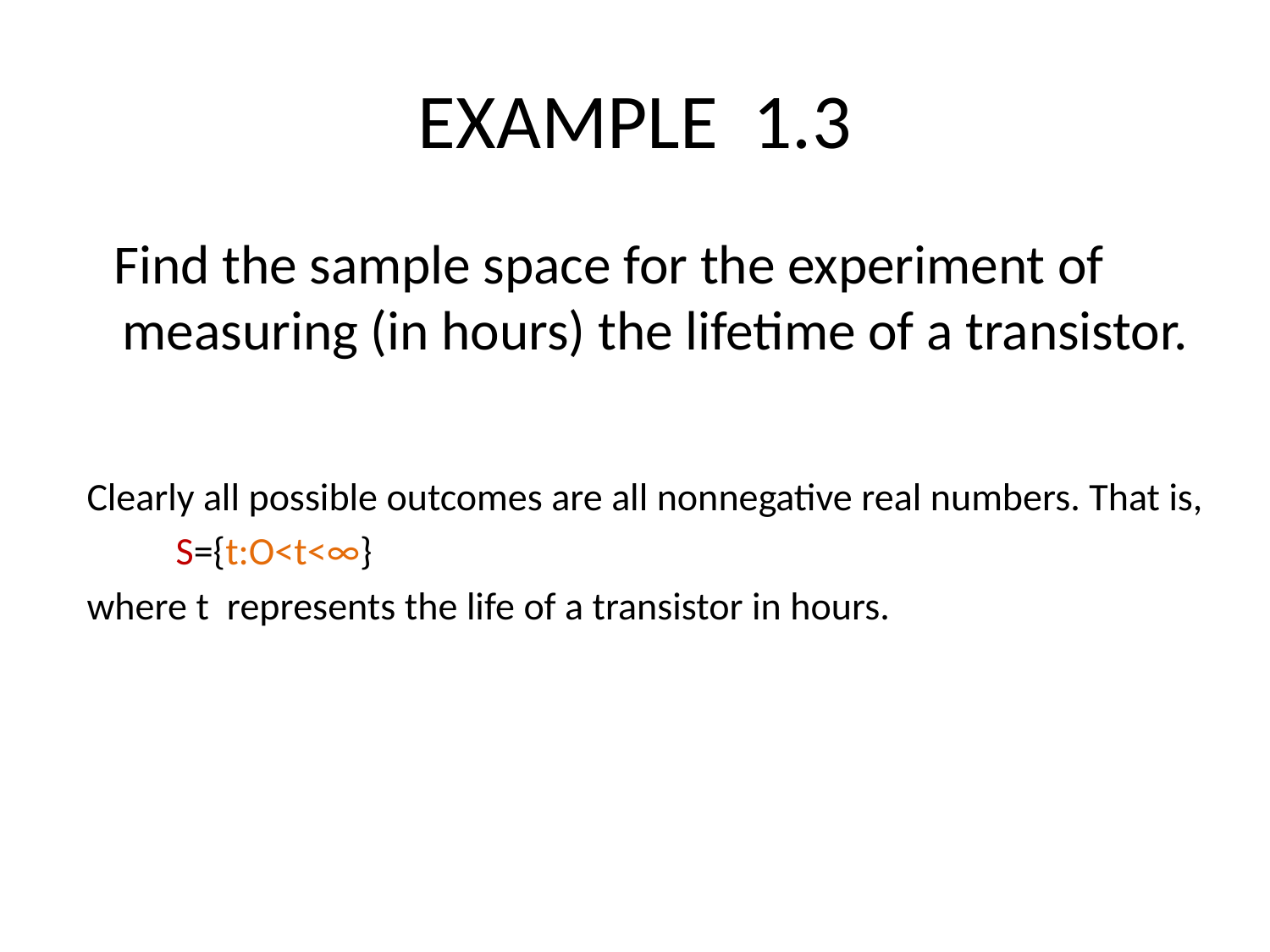

# EXAMPLE  1.3
   Find the sample space for the experiment of measuring (in hours) the lifetime of a transistor.
Clearly all possible outcomes are all nonnegative real numbers. That is,
          S={t:O<t<∞}
where t  represents the life of a transistor in hours.